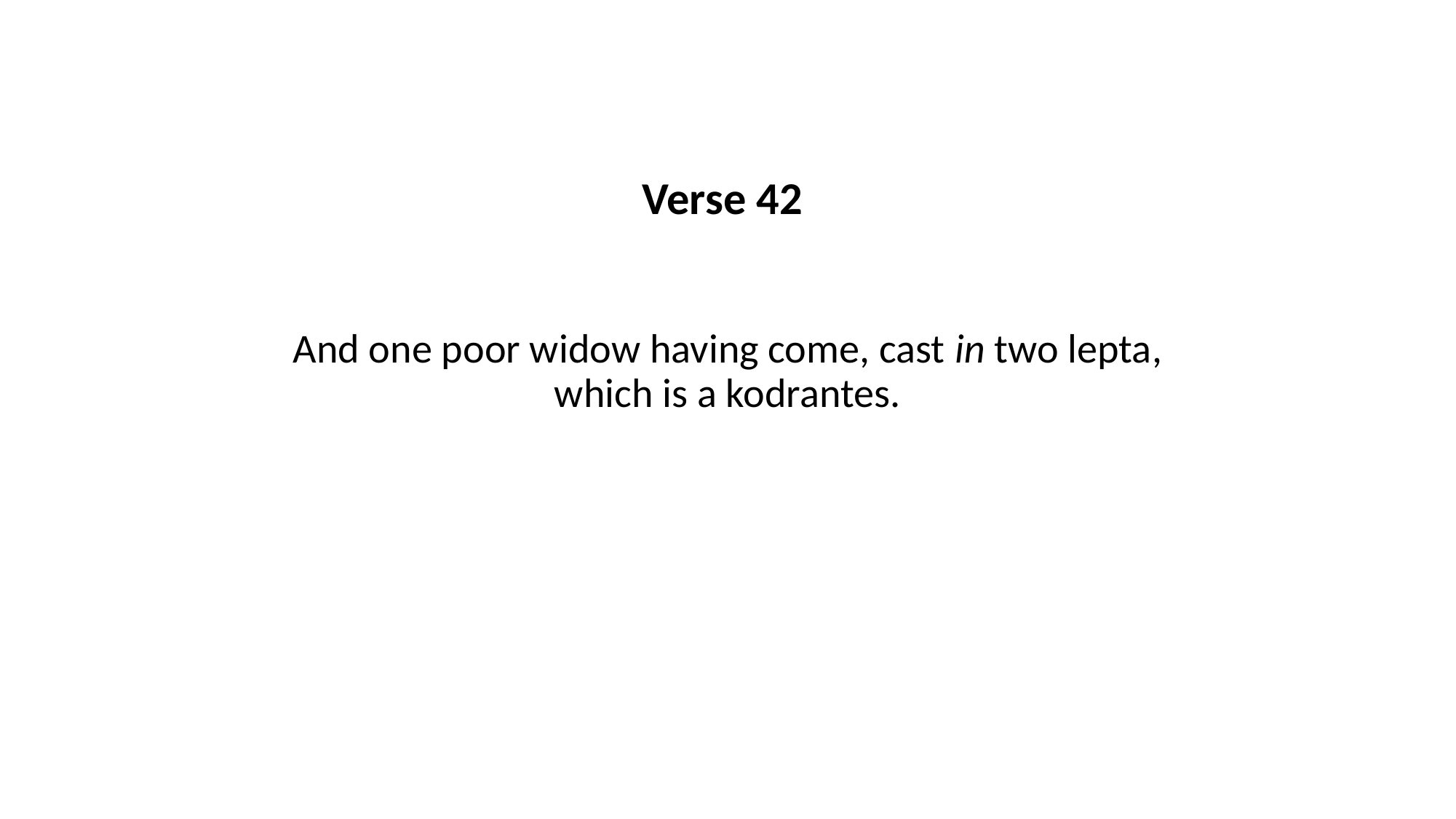

Verse 42

And one poor widow having come, cast in two lepta, which is a kodrantes.